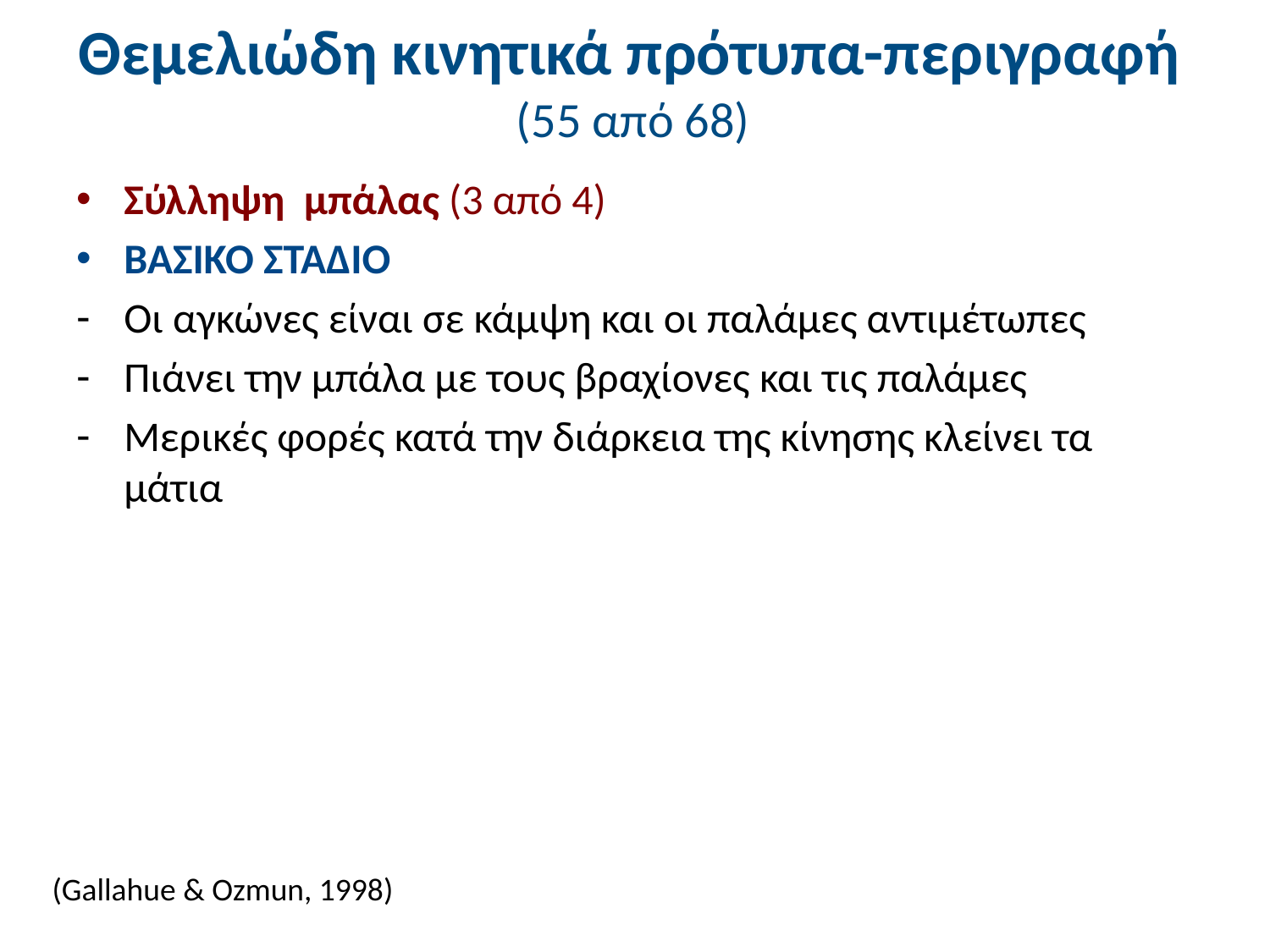

# Θεμελιώδη κινητικά πρότυπα-περιγραφή (55 από 68)
Σύλληψη  μπάλας (3 από 4)
ΒΑΣΙΚΟ ΣΤΑΔΙΟ
Οι αγκώνες είναι σε κάμψη και οι παλάμες αντιμέτωπες
Πιάνει την μπάλα με τους βραχίονες και τις παλάμες
Μερικές φορές κατά την διάρκεια της κίνησης κλείνει τα μάτια

(Gallahue & Ozmun, 1998)